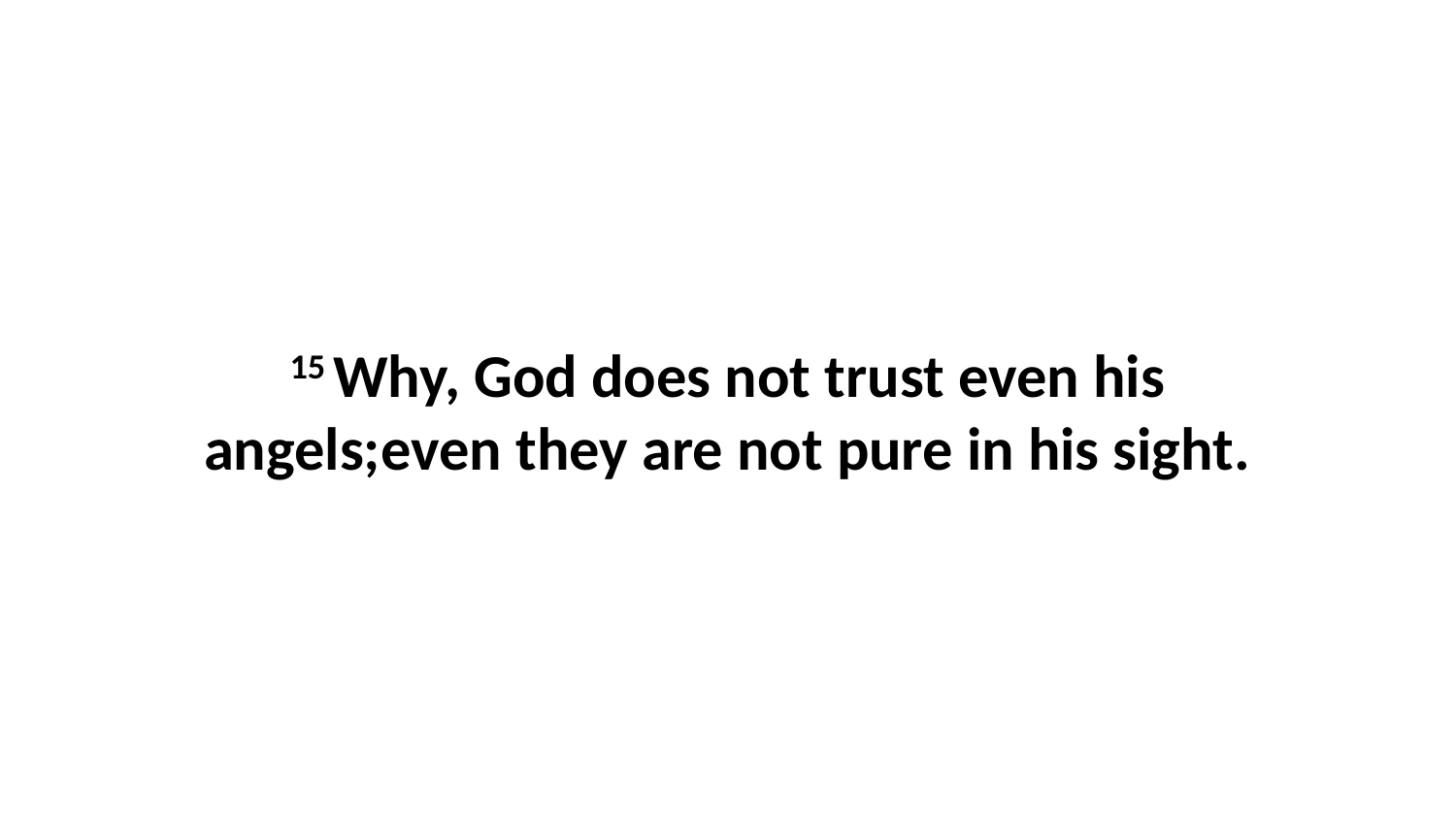

15 Why, God does not trust even his angels;even they are not pure in his sight.